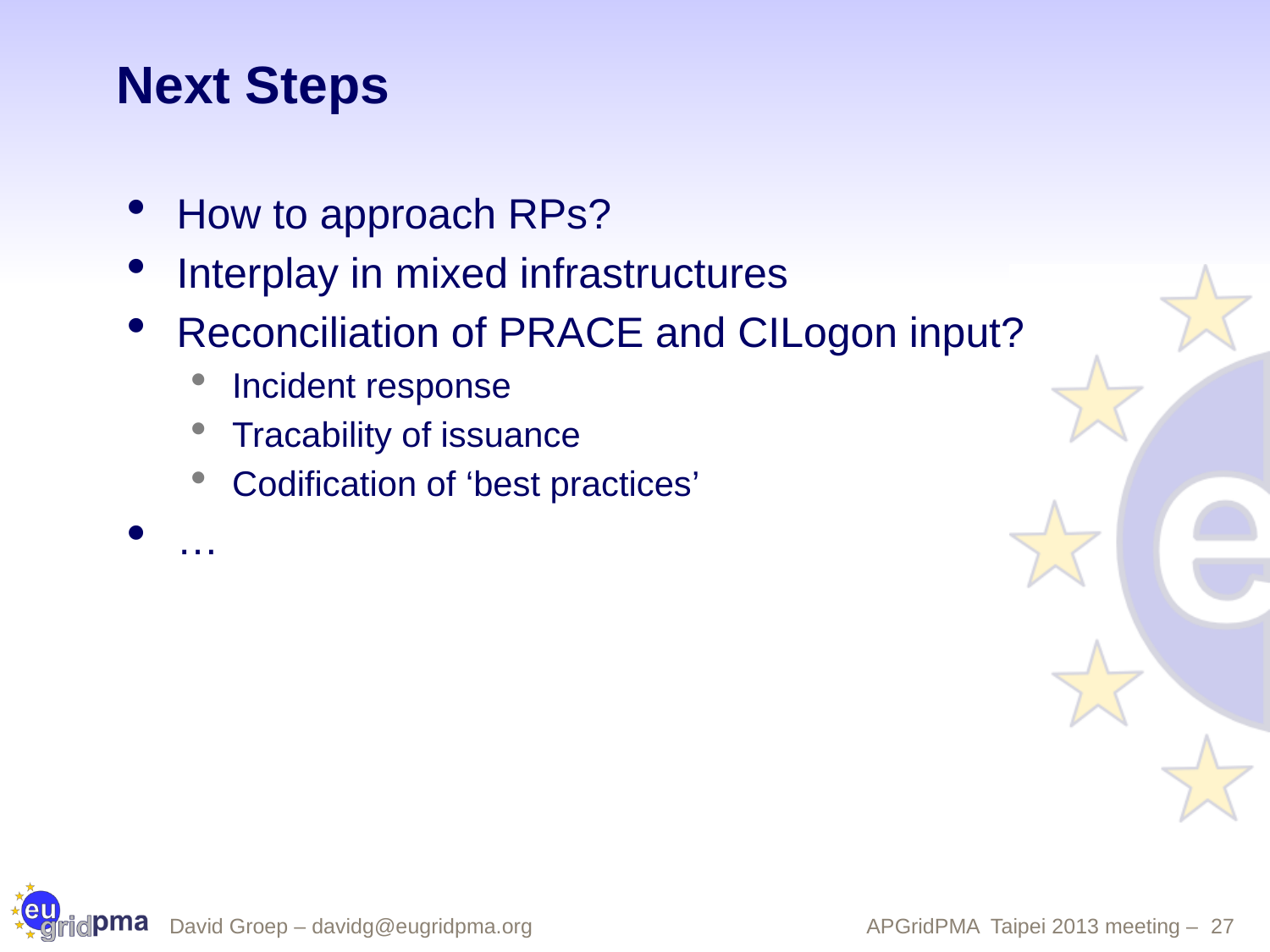

# Next Steps
How to approach RPs?
Interplay in mixed infrastructures
Reconciliation of PRACE and CILogon input?
Incident response
Tracability of issuance
Codification of ‘best practices’
…